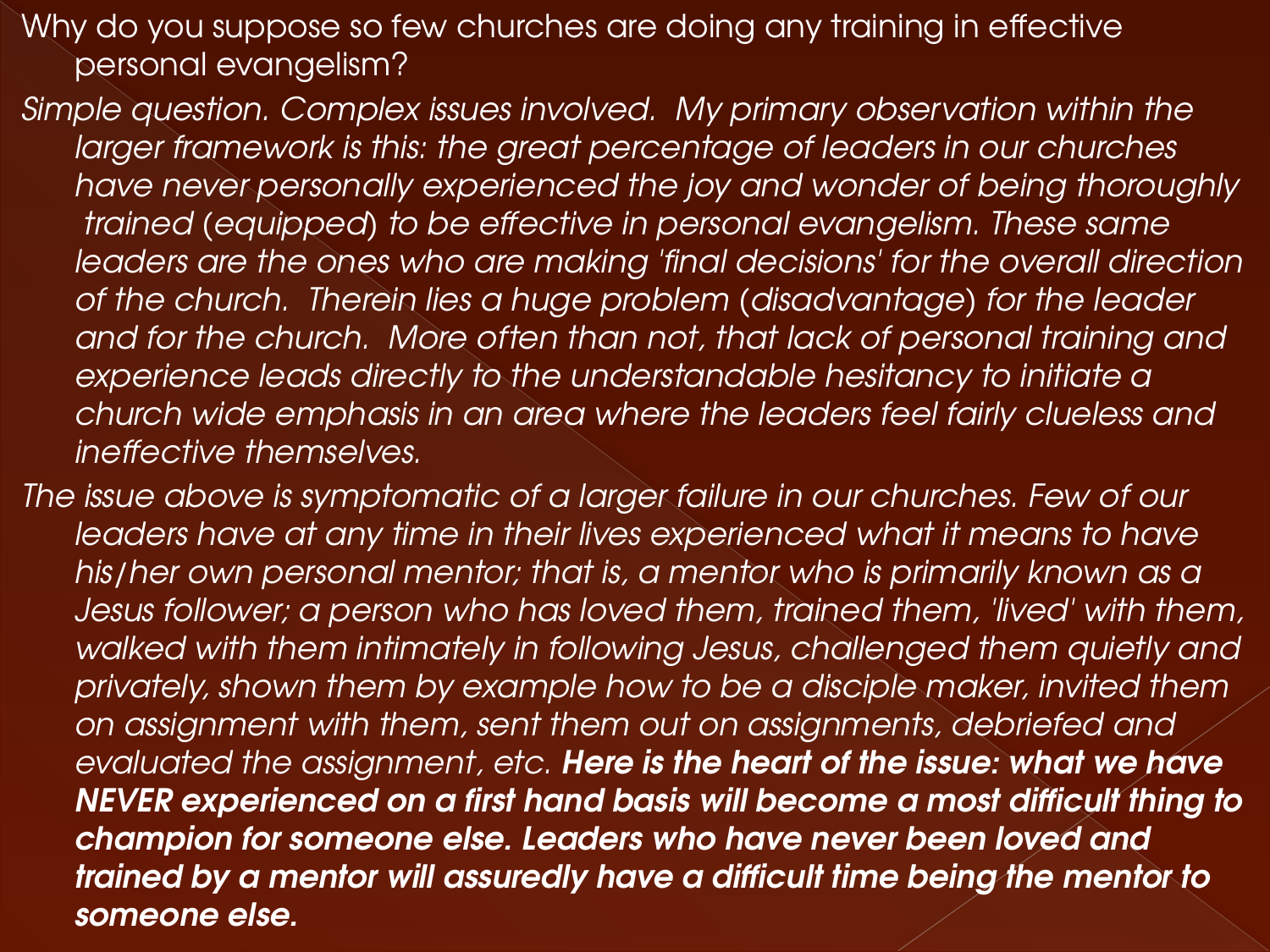

Why do you suppose so few churches are doing any training in effective personal evangelism?
Simple question. Complex issues involved.  My primary observation within the larger framework is this: the great percentage of leaders in our churches have never personally experienced the joy and wonder of being thoroughly  trained (equipped) to be effective in personal evangelism. These same leaders are the ones who are making 'final decisions' for the overall direction of the church.  Therein lies a huge problem (disadvantage) for the leader and for the church.  More often than not, that lack of personal training and experience leads directly to the understandable hesitancy to initiate a church wide emphasis in an area where the leaders feel fairly clueless and ineffective themselves.
The issue above is symptomatic of a larger failure in our churches. Few of our leaders have at any time in their lives experienced what it means to have his/her own personal mentor; that is, a mentor who is primarily known as a Jesus follower; a person who has loved them, trained them, 'lived' with them, walked with them intimately in following Jesus, challenged them quietly and privately, shown them by example how to be a disciple maker, invited them on assignment with them, sent them out on assignments, debriefed and evaluated the assignment, etc. Here is the heart of the issue: what we have NEVER experienced on a first hand basis will become a most difficult thing to champion for someone else. Leaders who have never been loved and trained by a mentor will assuredly have a difficult time being the mentor to someone else.